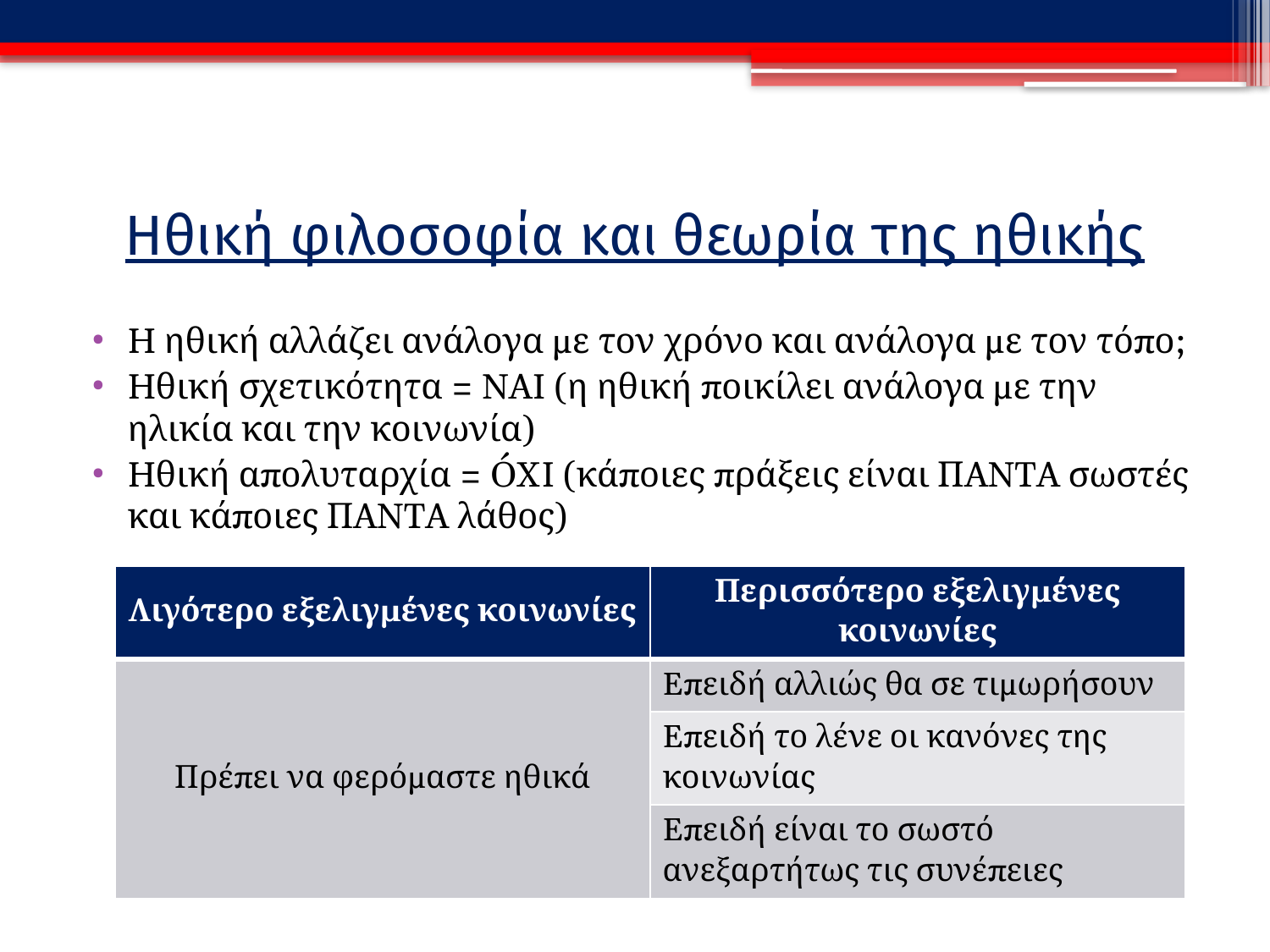

# Ηθική φιλοσοφία και θεωρία της ηθικής
Η ηθική αλλάζει ανάλογα με τον χρόνο και ανάλογα με τον τόπο;
Ηθική σχετικότητα = ΝΑΙ (η ηθική ποικίλει ανάλογα με την ηλικία και την κοινωνία)
Ηθική απολυταρχία = ΌΧΙ (κάποιες πράξεις είναι ΠΑΝΤΑ σωστές και κάποιες ΠΑΝΤΑ λάθος)

| Λιγότερο εξελιγμένες κοινωνίες | Περισσότερο εξελιγμένες κοινωνίες |
| --- | --- |
| Πρέπει να φερόμαστε ηθικά | Επειδή αλλιώς θα σε τιμωρήσουν |
|  | Επειδή το λένε οι κανόνες της κοινωνίας |
|  | Επειδή είναι το σωστό ανεξαρτήτως τις συνέπειες |